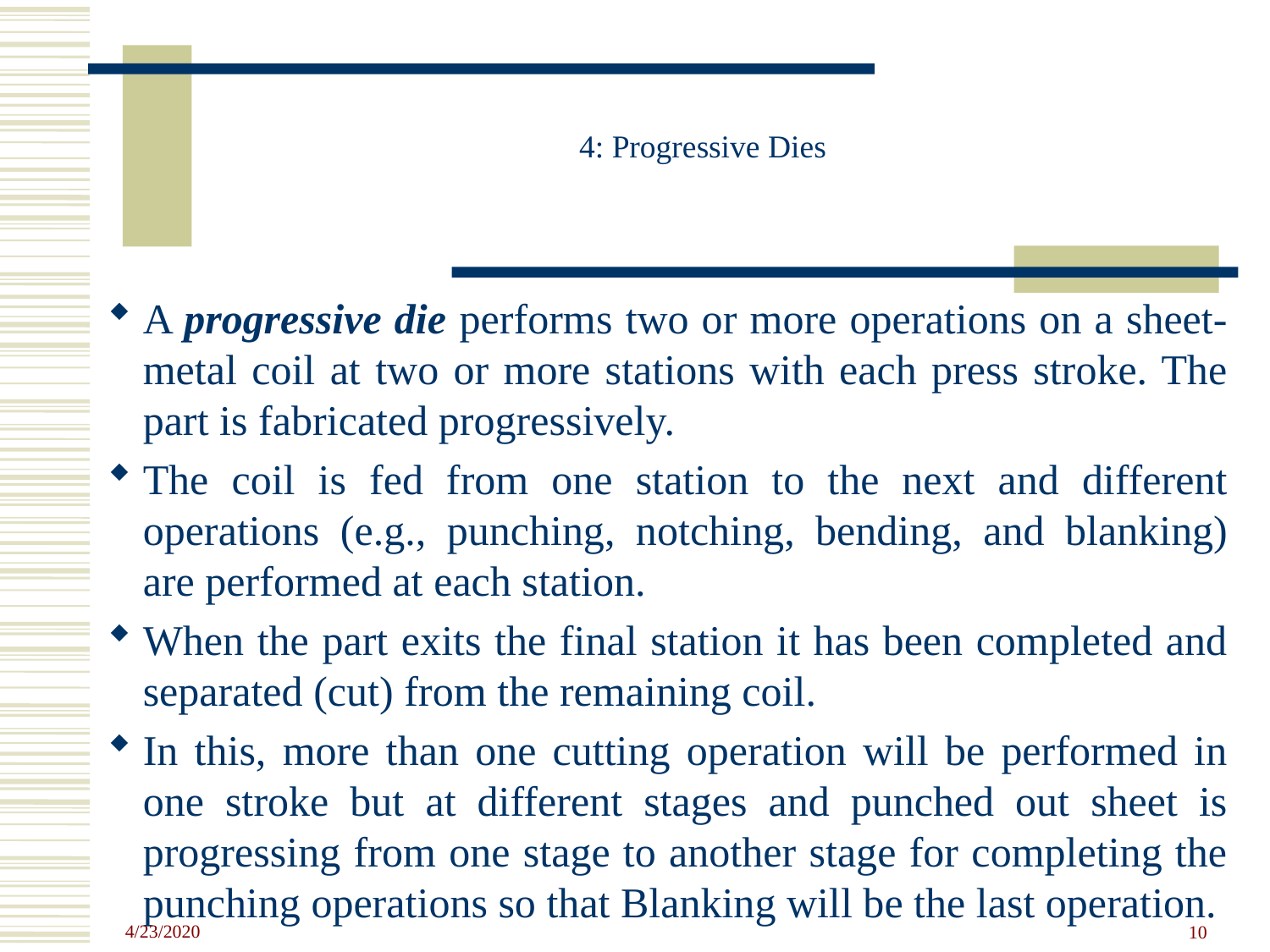

# 4: Progressive Dies
A progressive die performs two or more operations on a sheet-metal coil at two or more stations with each press stroke. The part is fabricated progressively.
The coil is fed from one station to the next and different operations (e.g., punching, notching, bending, and blanking) are performed at each station.
When the part exits the final station it has been completed and separated (cut) from the remaining coil.
In this, more than one cutting operation will be performed in one stroke but at different stages and punched out sheet is progressing from one stage to another stage for completing the punching operations so that Blanking will be the last operation.

4/23/2020
10